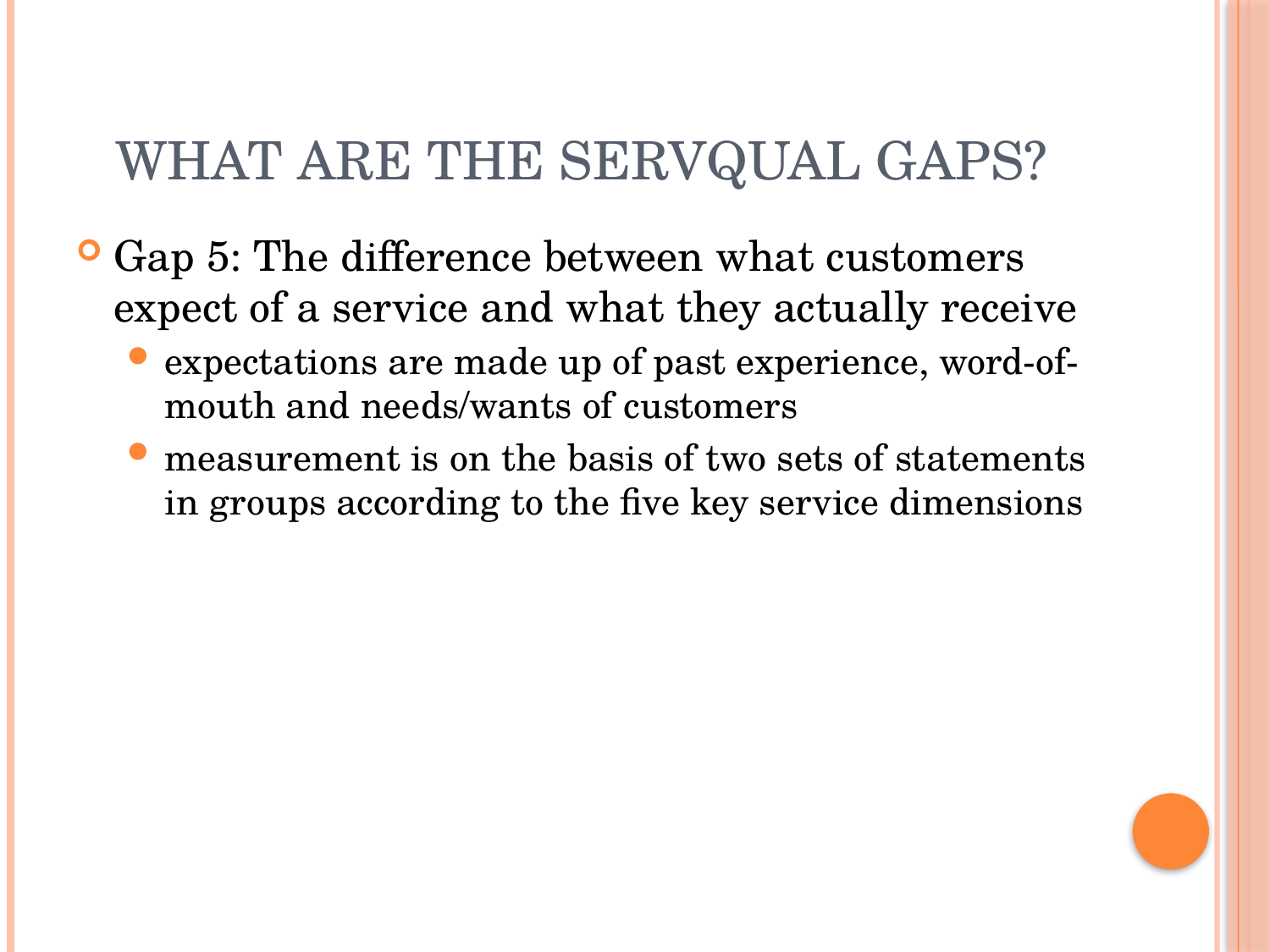

# What are the Servqual Gaps?
Gap 5: The difference between what customers expect of a service and what they actually receive
expectations are made up of past experience, word-of-mouth and needs/wants of customers
measurement is on the basis of two sets of statements in groups according to the five key service dimensions